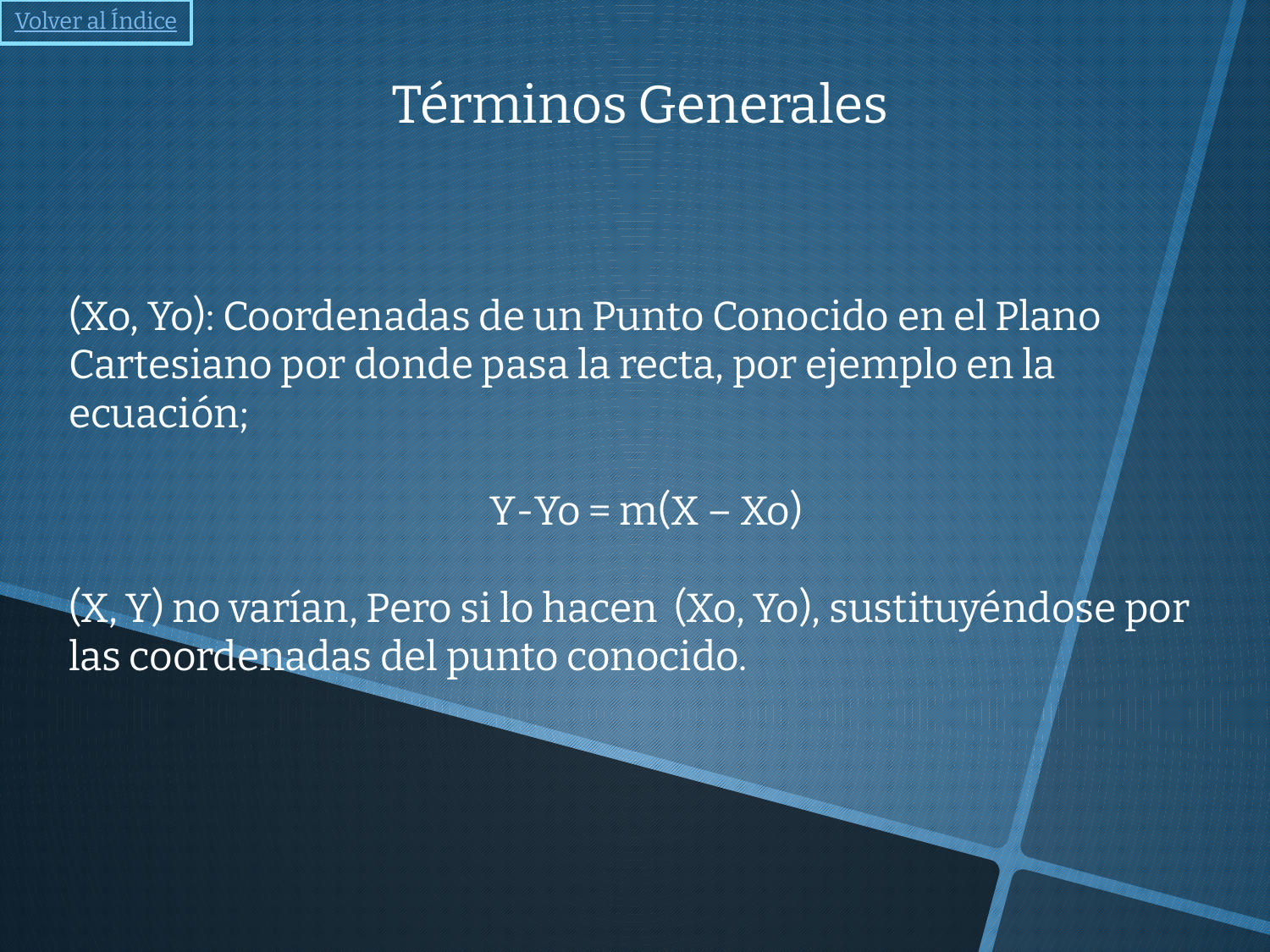

Volver al Índice

Términos Generales
(Xo, Yo): Coordenadas de un Punto Conocido en el Plano Cartesiano por donde pasa la recta, por ejemplo en la ecuación;

Y-Yo = m(X – Xo)

(X, Y) no varían, Pero si lo hacen  (Xo, Yo), sustituyéndose por las coordenadas del punto conocido.